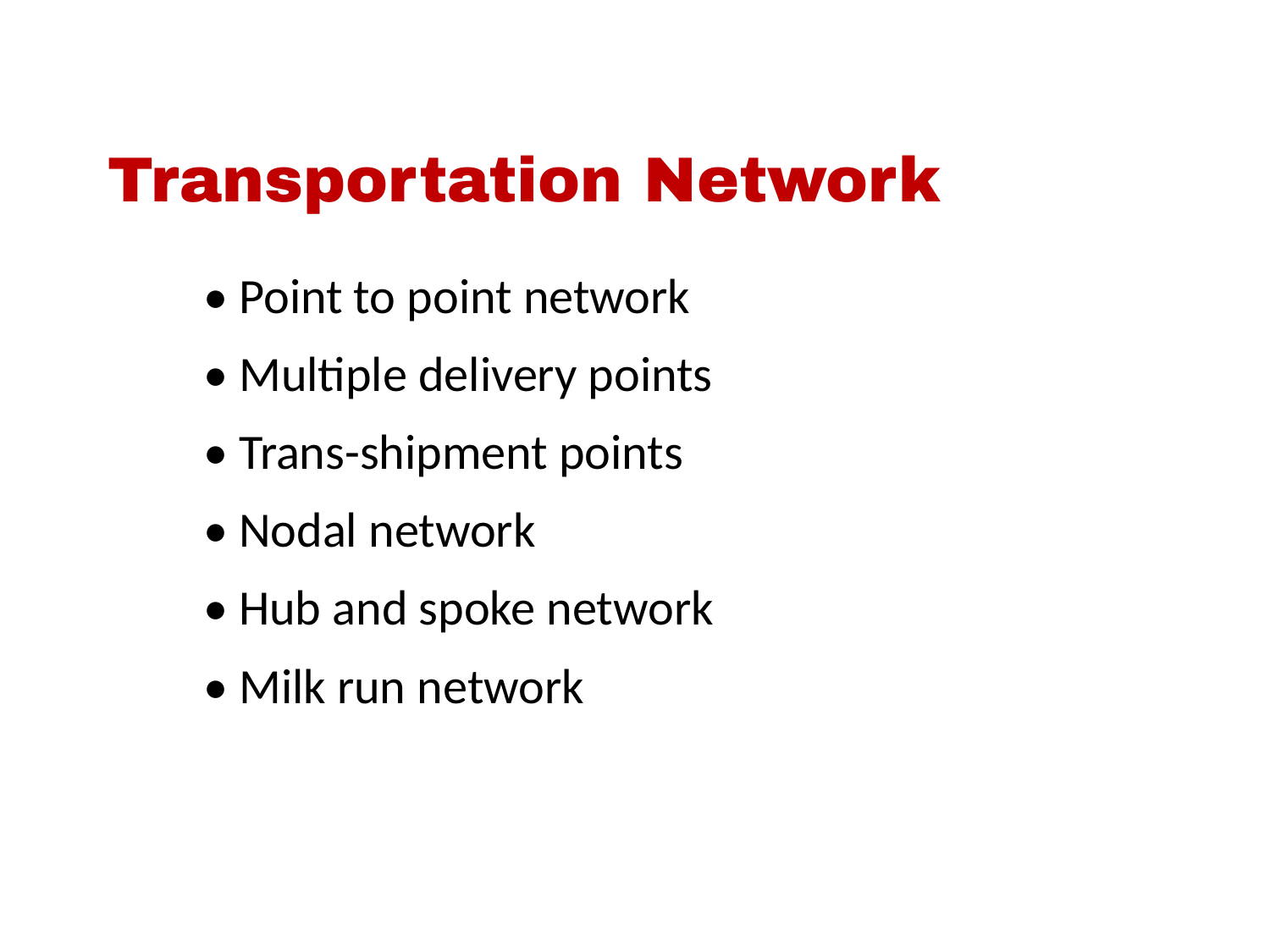

# Transportation Network
• Point to point network
• Multiple delivery points
• Trans-shipment points
• Nodal network
• Hub and spoke network
• Milk run network